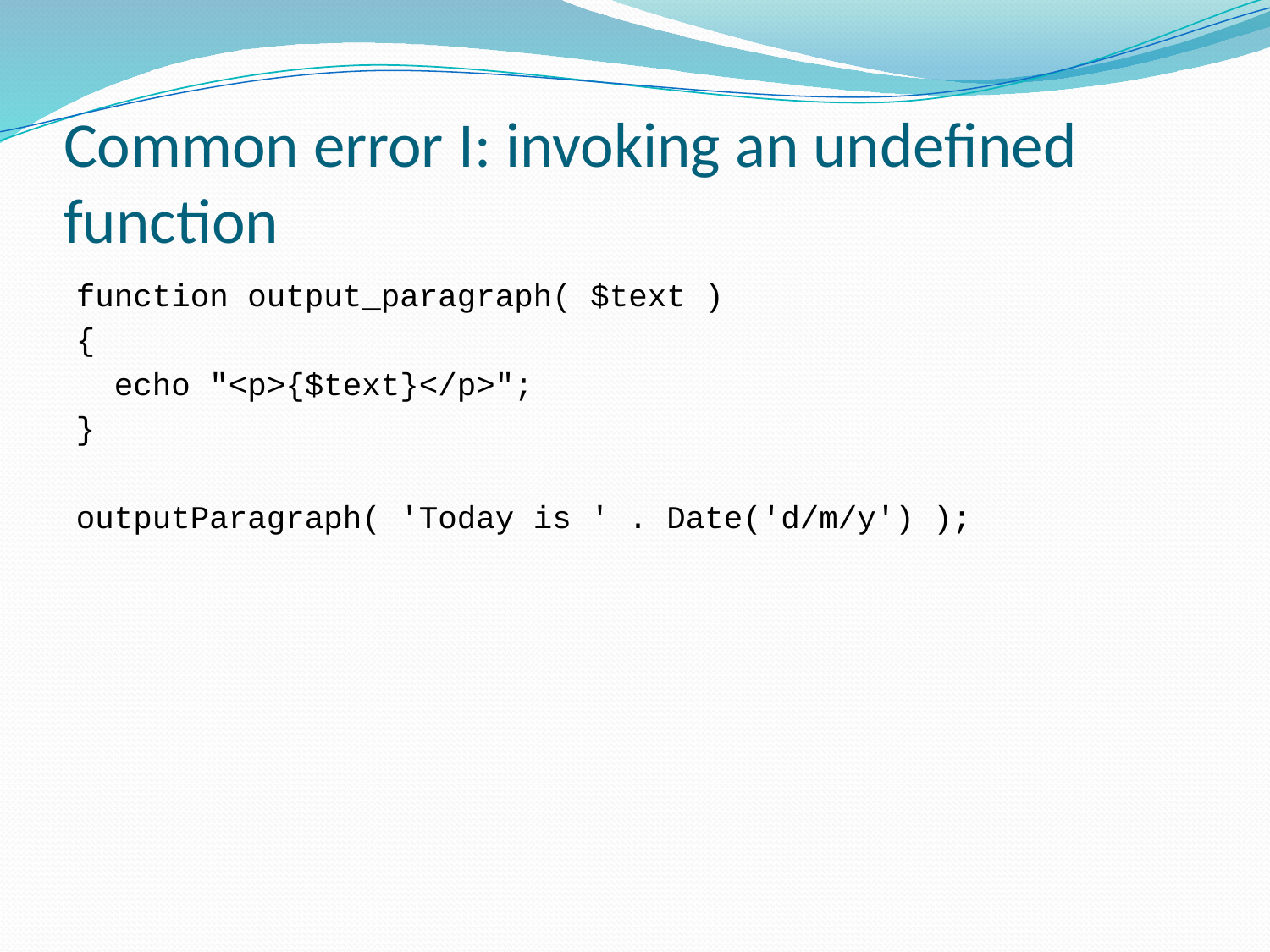

# Common error I: invoking an undefined function
function output_paragraph( $text )
{
  echo "<p>{$text}</p>";
}

outputParagraph( 'Today is ' . Date('d/m/y') );